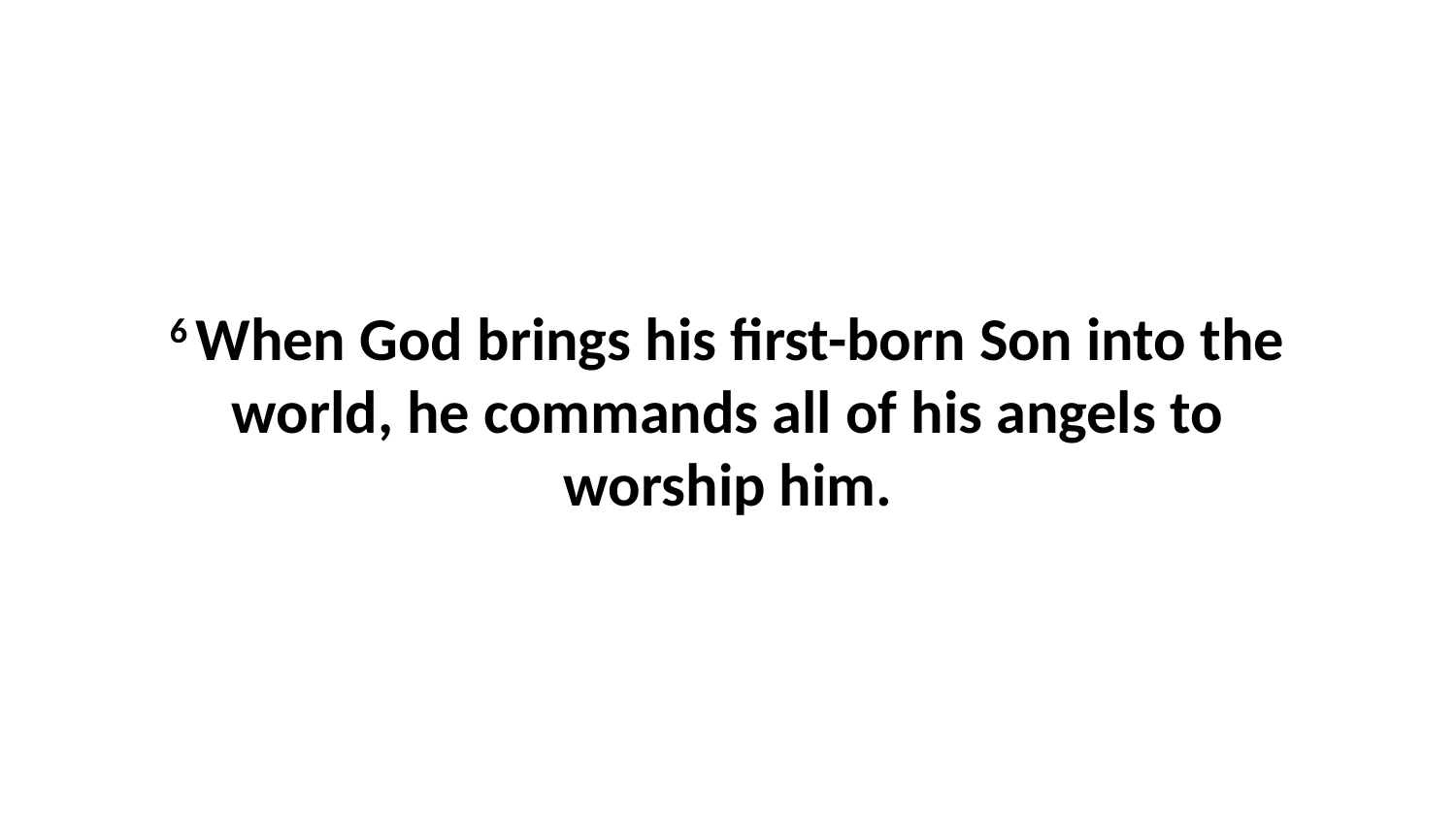

6 When God brings his first-born Son into the world, he commands all of his angels to worship him.